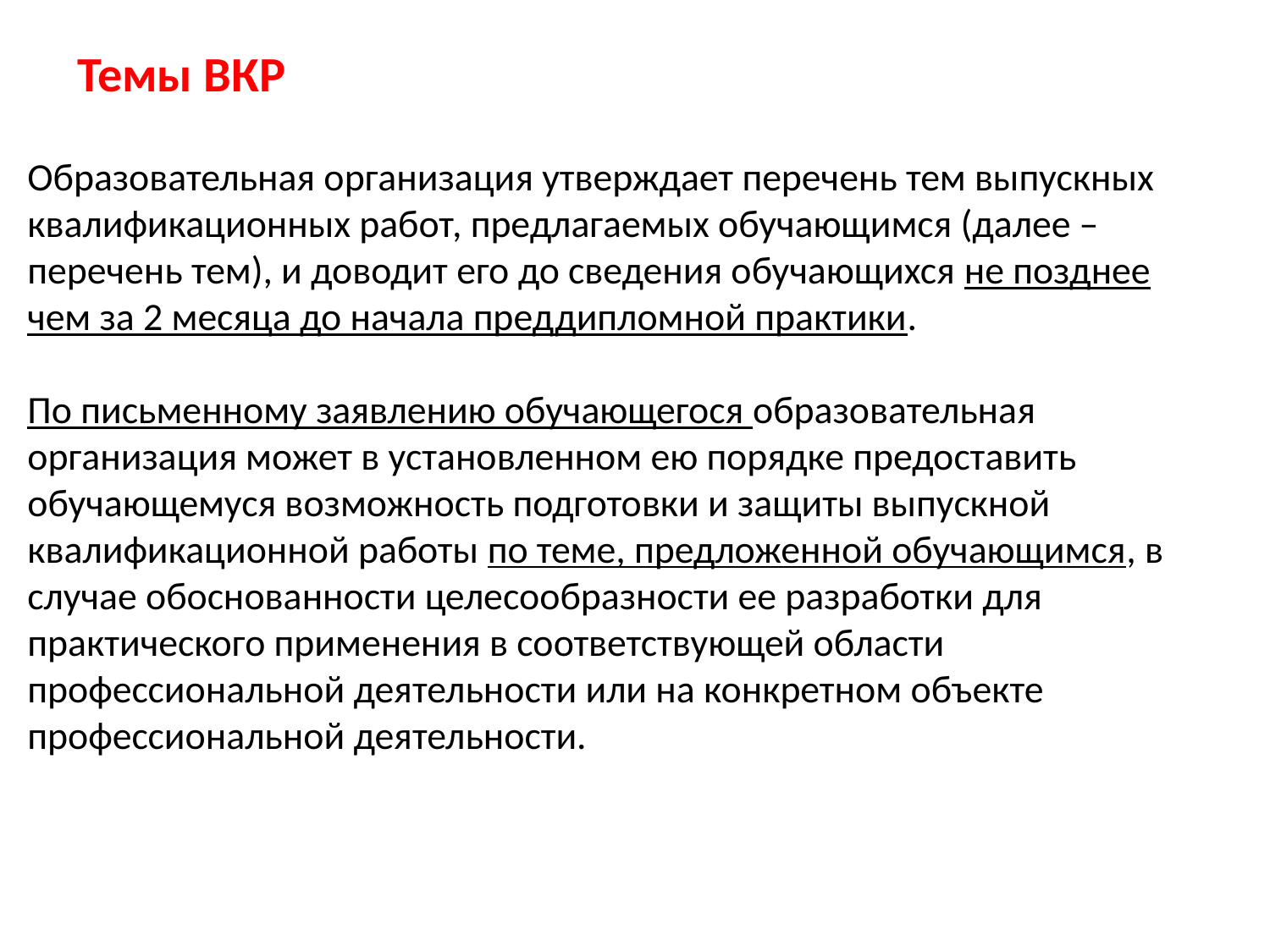

Темы ВКР
Образовательная организация утверждает перечень тем выпускных квалификационных работ, предлагаемых обучающимся (далее – перечень тем), и доводит его до сведения обучающихся не позднее чем за 2 месяца до начала преддипломной практики.

По письменному заявлению обучающегося образовательная организация может в установленном ею порядке предоставить обучающемуся возможность подготовки и защиты выпускной квалификационной работы по теме, предложенной обучающимся, в случае обоснованности целесообразности ее разработки для практического применения в соответствующей области профессиональной деятельности или на конкретном объекте профессиональной деятельности.